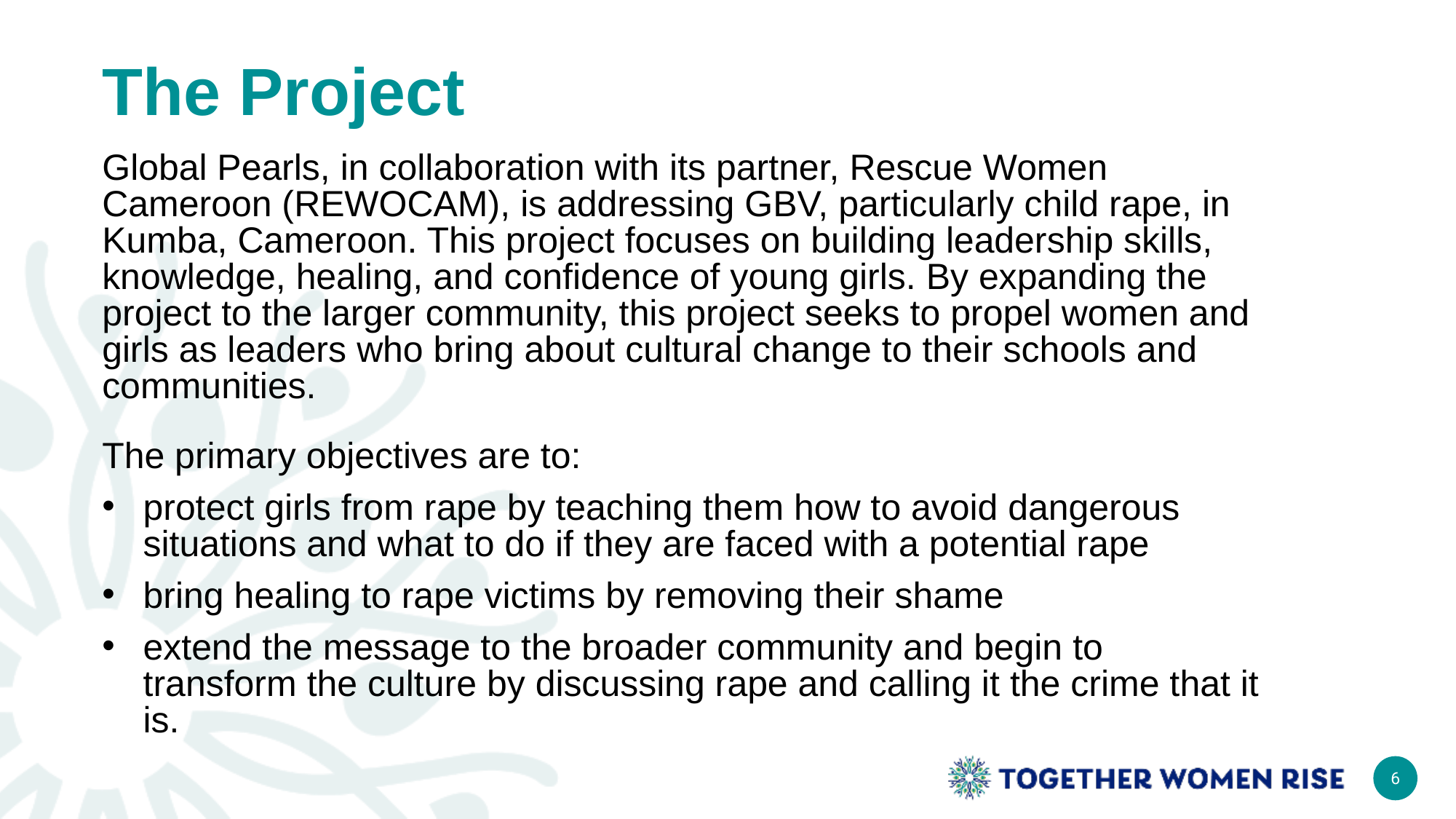

# The Project
Global Pearls, in collaboration with its partner, Rescue Women Cameroon (REWOCAM), is addressing GBV, particularly child rape, in Kumba, Cameroon. This project focuses on building leadership skills, knowledge, healing, and confidence of young girls. By expanding the project to the larger community, this project seeks to propel women and girls as leaders who bring about cultural change to their schools and communities.
The primary objectives are to:
protect girls from rape by teaching them how to avoid dangerous situations and what to do if they are faced with a potential rape
bring healing to rape victims by removing their shame
extend the message to the broader community and begin to transform the culture by discussing rape and calling it the crime that it is.
6